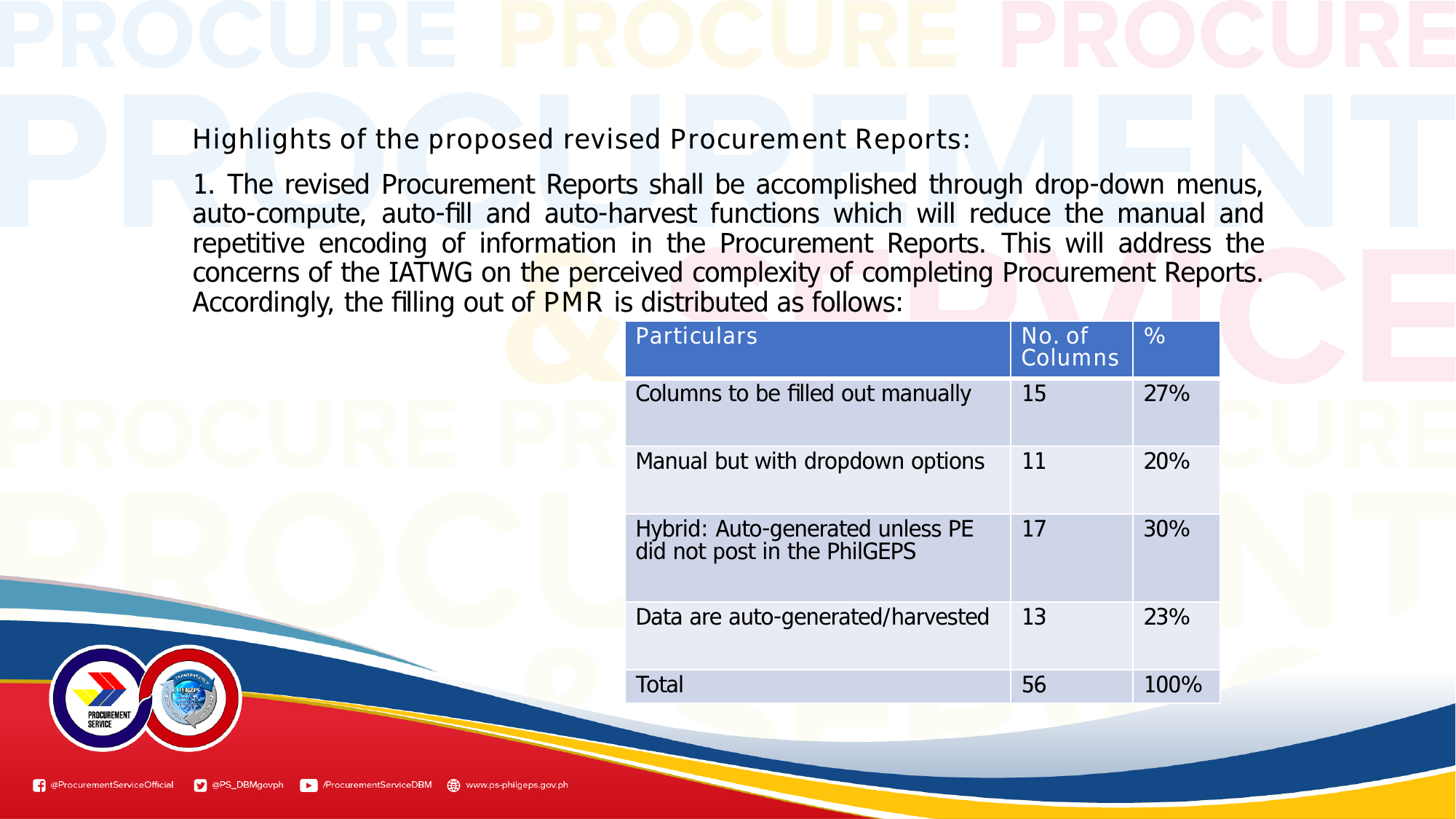

Highlights of the proposed revised Procurement Reports:
1. The revised Procurement Reports shall be accomplished through drop-down menus, auto-compute, auto-fill and auto-harvest functions which will reduce the manual and repetitive encoding of information in the Procurement Reports. This will address the concerns of the IATWG on the perceived complexity of completing Procurement Reports. Accordingly, the filling out of PMR is distributed as follows:

| Particulars | No. of Columns | % |
| --- | --- | --- |
| Columns to be filled out manually | 15 | 27% |
| Manual but with dropdown options | 11 | 20% |
| Hybrid: Auto-generated unless PE did not post in the PhilGEPS | 17 | 30% |
| Data are auto-generated/harvested | 13 | 23% |
| Total | 56 | 100% |